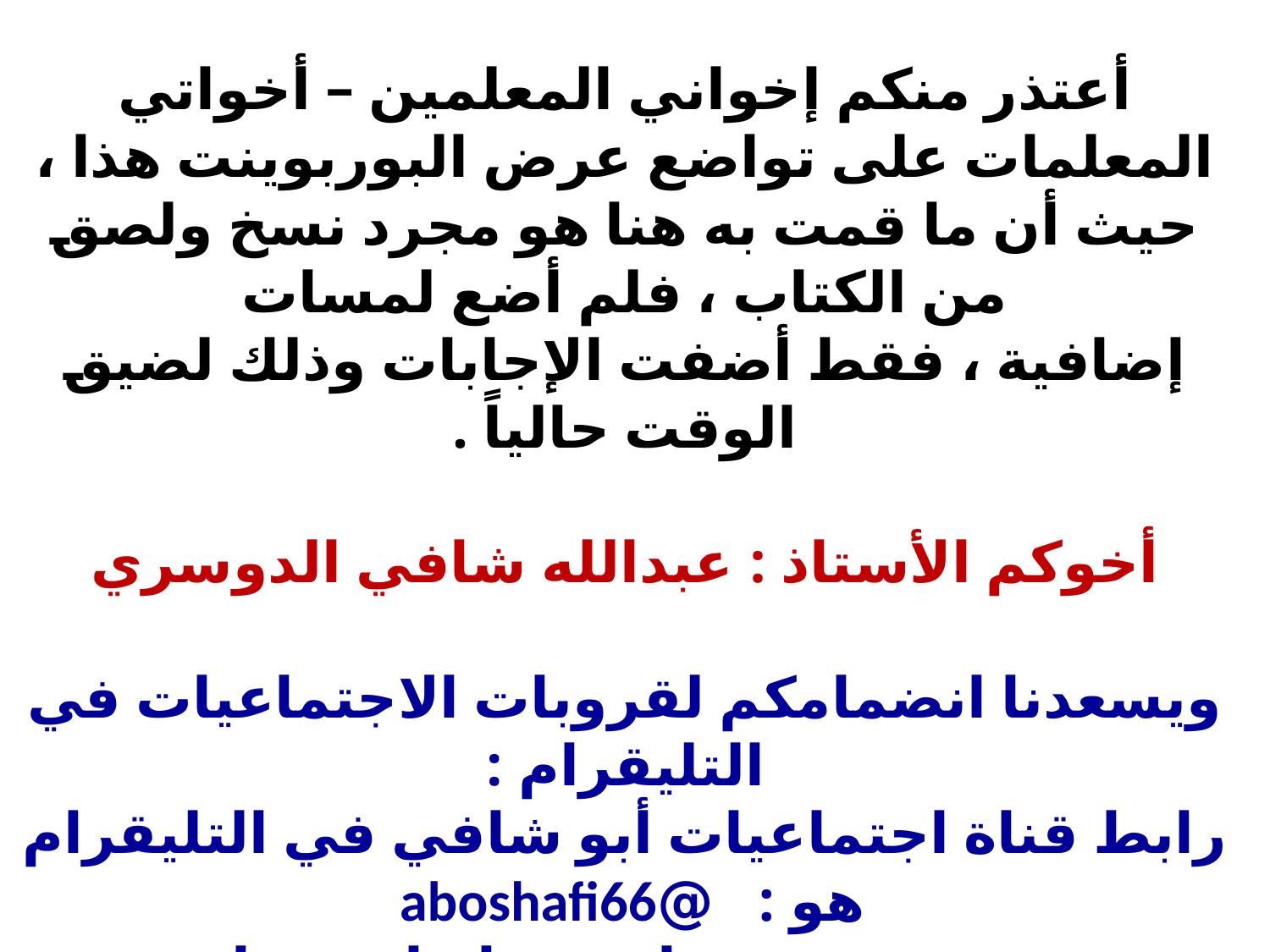

أعتذر منكم إخواني المعلمين – أخواتي المعلمات على تواضع عرض البوربوينت هذا ، حيث أن ما قمت به هنا هو مجرد نسخ ولصق من الكتاب ، فلم أضع لمسات
إضافية ، فقط أضفت الإجابات وذلك لضيق الوقت حالياً .

أخوكم الأستاذ : عبدالله شافي الدوسري

ويسعدنا انضمامكم لقروبات الاجتماعيات في التليقرام :
رابط قناة اجتماعيات أبو شافي في التليقرام هو :   @aboshafi66
وتجدون في قناتي روابط قروبات الاجتماعيات وبها آلاف الأعضاء ، مرحبا بكم .
وهذا حسابي في توتير @asw889